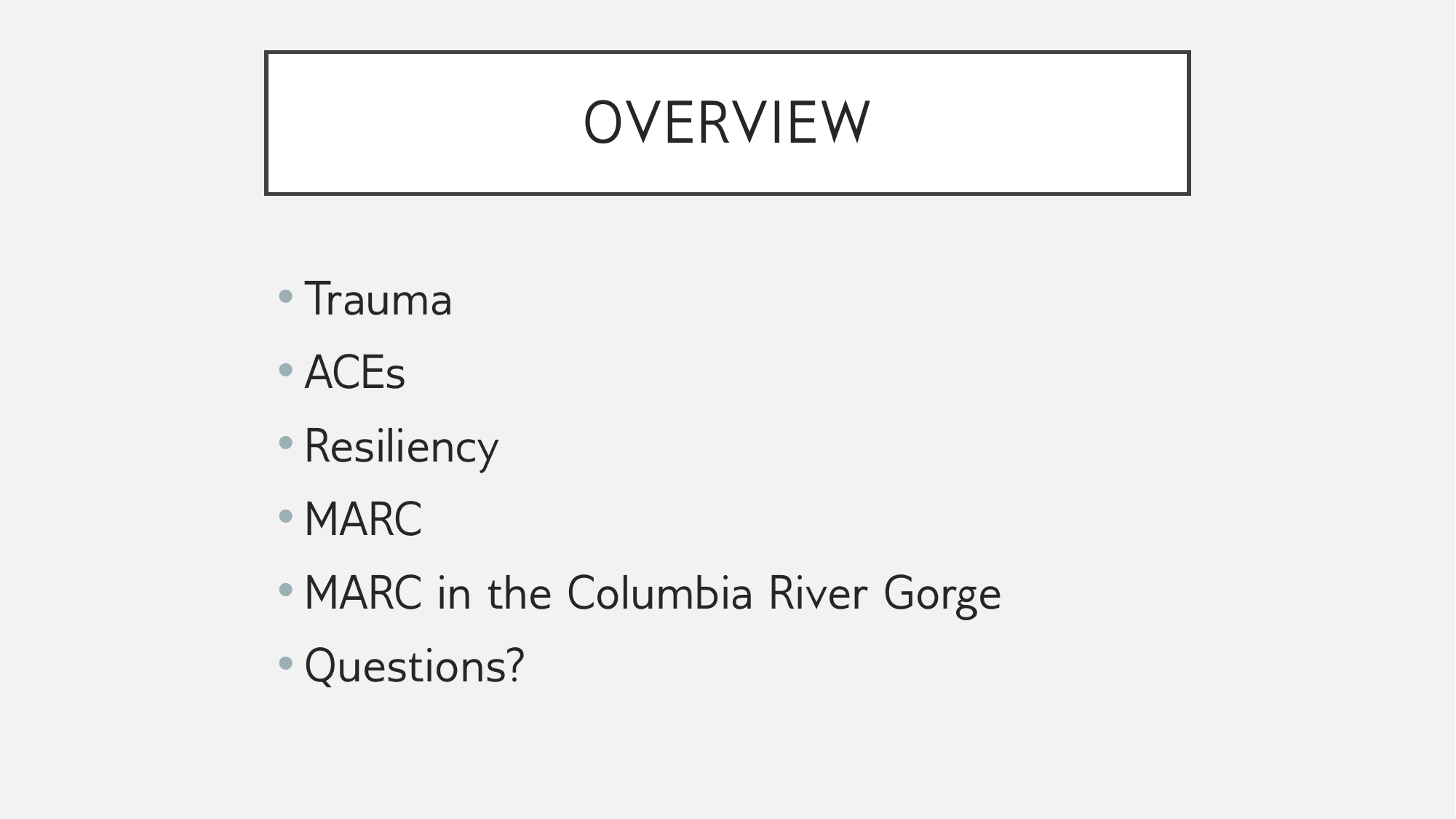

# Overview
Trauma
ACEs
Resiliency
MARC
MARC in the Columbia River Gorge
Questions?